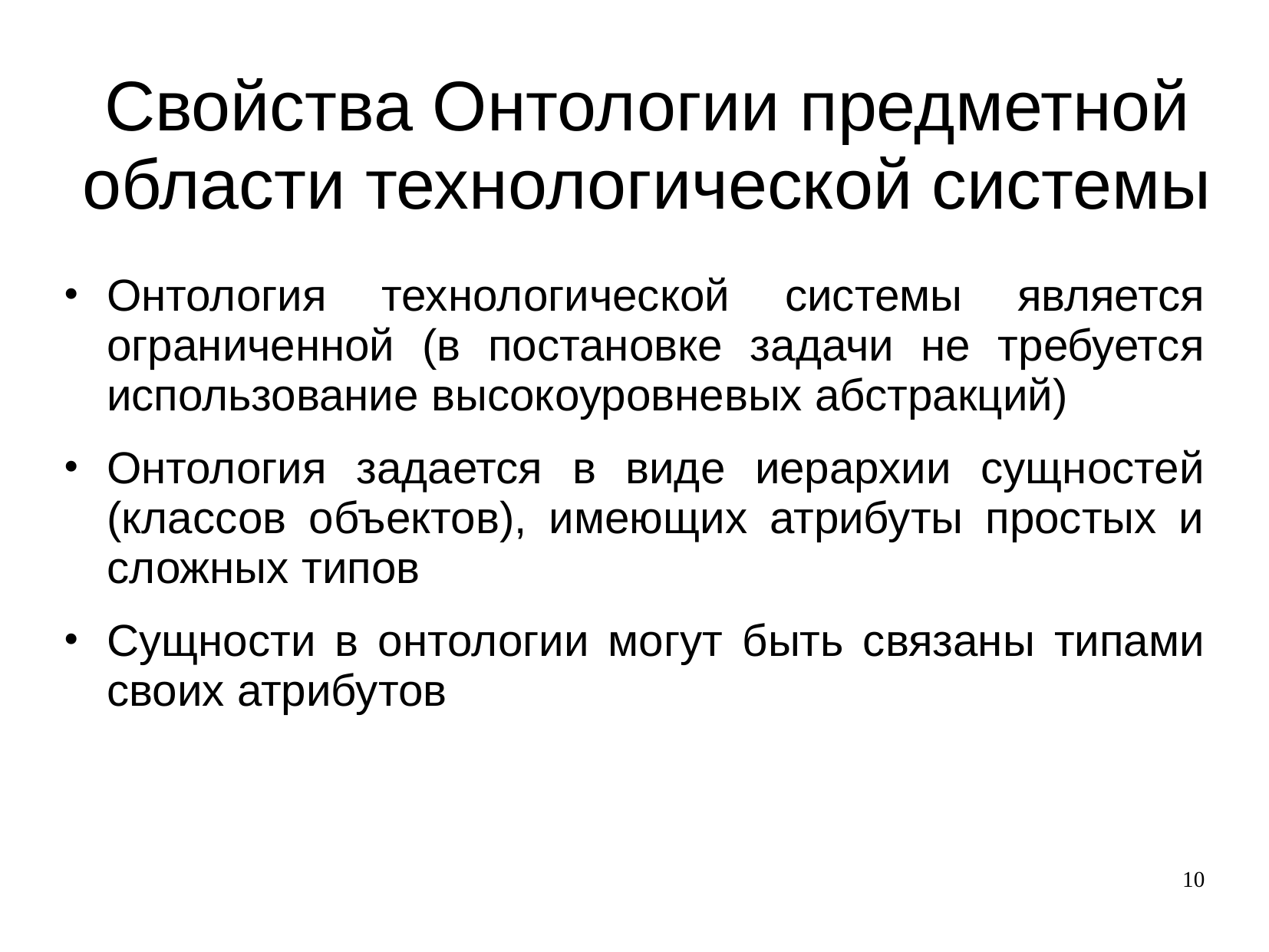

Свойства Онтологии предметной области технологической системы
Онтология технологической системы является ограниченной (в постановке задачи не требуется использование высокоуровневых абстракций)
Онтология задается в виде иерархии сущностей (классов объектов), имеющих атрибуты простых и сложных типов
Сущности в онтологии могут быть связаны типами своих атрибутов

10